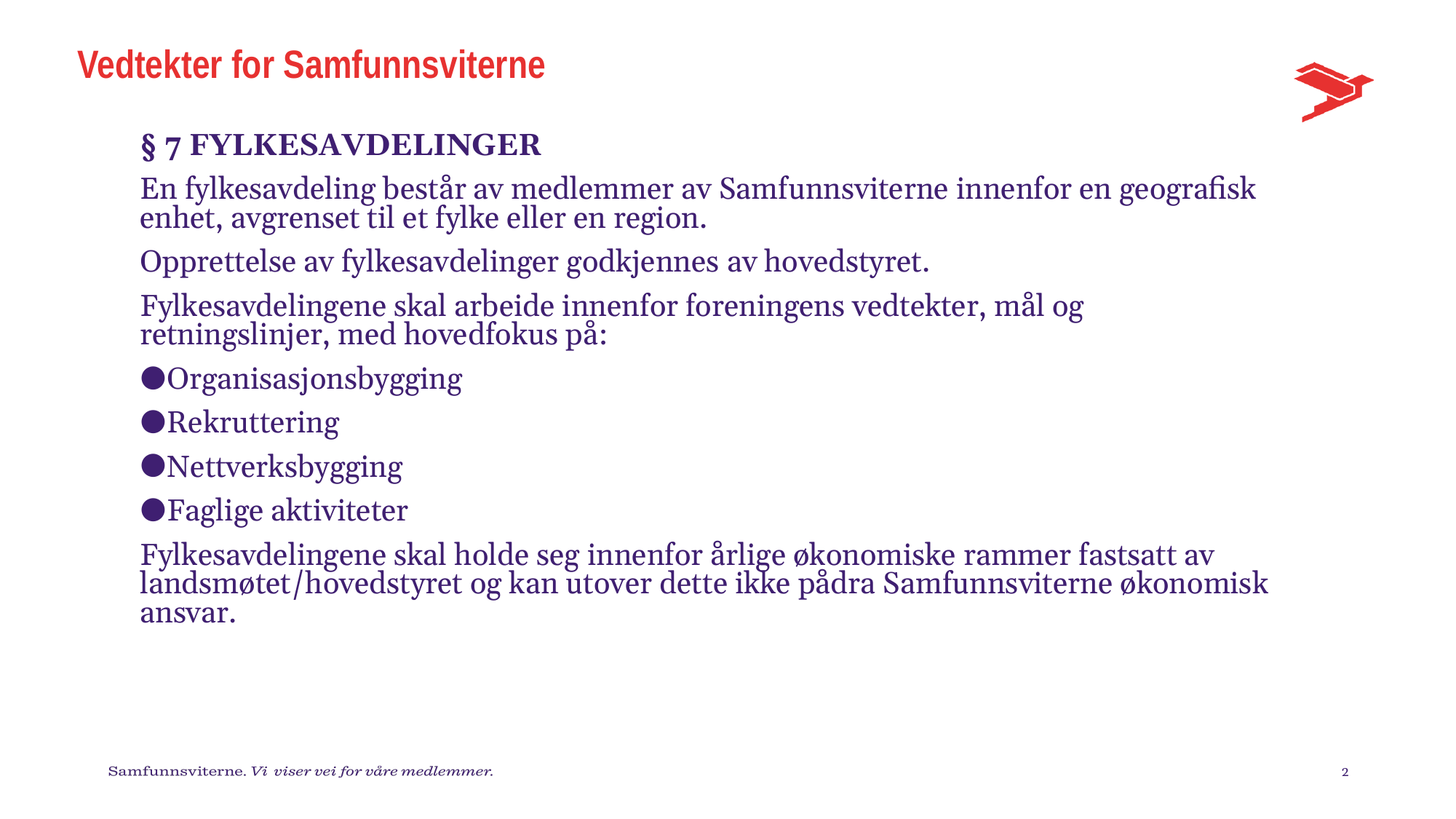

# Vedtekter for Samfunnsviterne
§ 7 FYLKESAVDELINGER
En fylkesavdeling består av medlemmer av Samfunnsviterne innenfor en geografisk enhet, avgrenset til et fylke eller en region.
Opprettelse av fylkesavdelinger godkjennes av hovedstyret.
Fylkesavdelingene skal arbeide innenfor foreningens vedtekter, mål og retningslinjer, med hovedfokus på:
Organisasjonsbygging
Rekruttering
Nettverksbygging
Faglige aktiviteter
Fylkesavdelingene skal holde seg innenfor årlige økonomiske rammer fastsatt av landsmøtet/hovedstyret og kan utover dette ikke pådra Samfunnsviterne økonomisk ansvar.

2